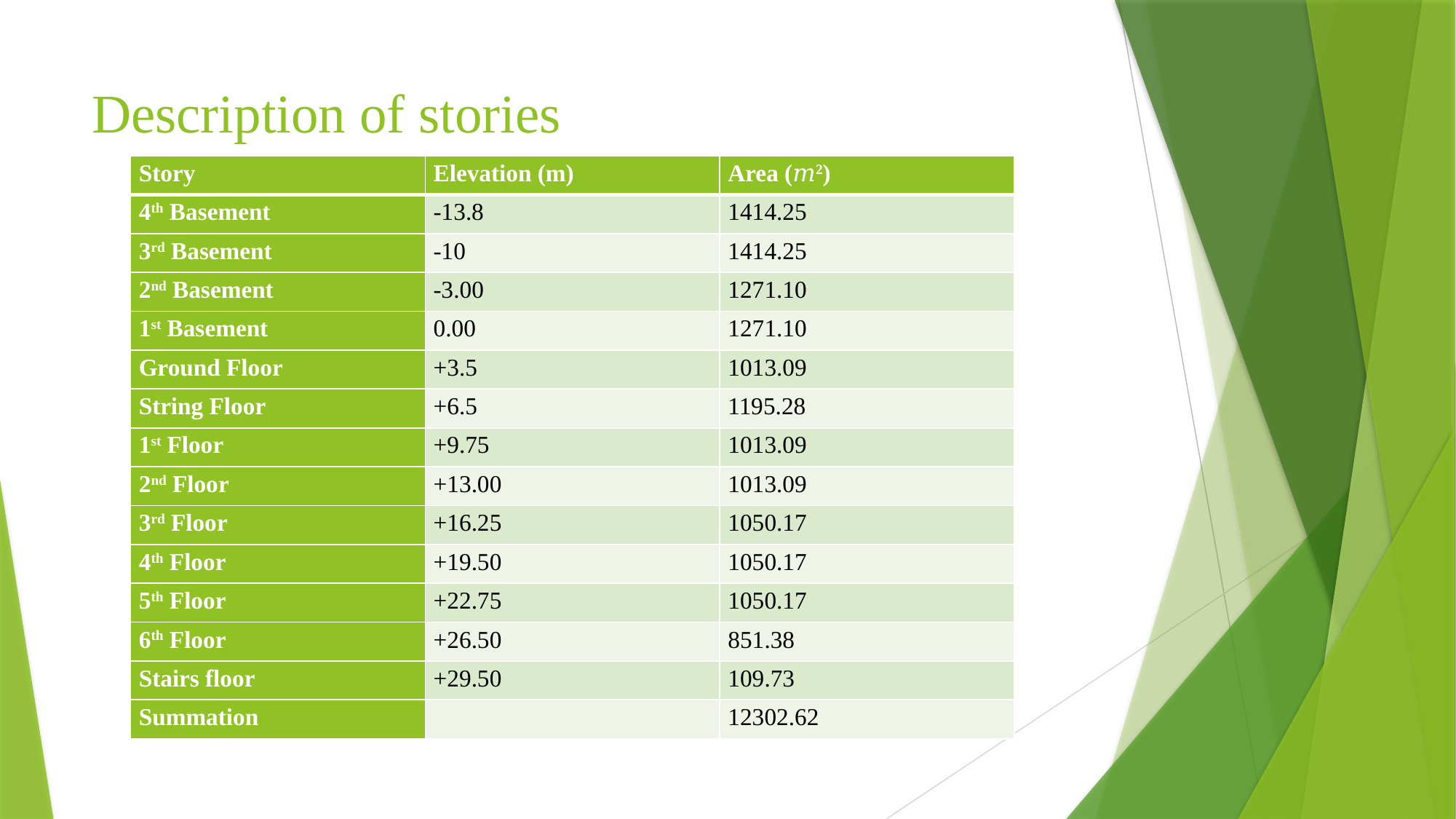

# Description of stories
| Story | Elevation (m) | Area (𝑚2) |
| --- | --- | --- |
| 4th Basement | -13.8 | 1414.25 |
| 3rd Basement | -10 | 1414.25 |
| 2nd Basement | -3.00 | 1271.10 |
| 1st Basement | 0.00 | 1271.10 |
| Ground Floor | +3.5 | 1013.09 |
| String Floor | +6.5 | 1195.28 |
| 1st Floor | +9.75 | 1013.09 |
| 2nd Floor | +13.00 | 1013.09 |
| 3rd Floor | +16.25 | 1050.17 |
| 4th Floor | +19.50 | 1050.17 |
| 5th Floor | +22.75 | 1050.17 |
| 6th Floor | +26.50 | 851.38 |
| Stairs floor | +29.50 | 109.73 |
| Summation |  | 12302.62 |